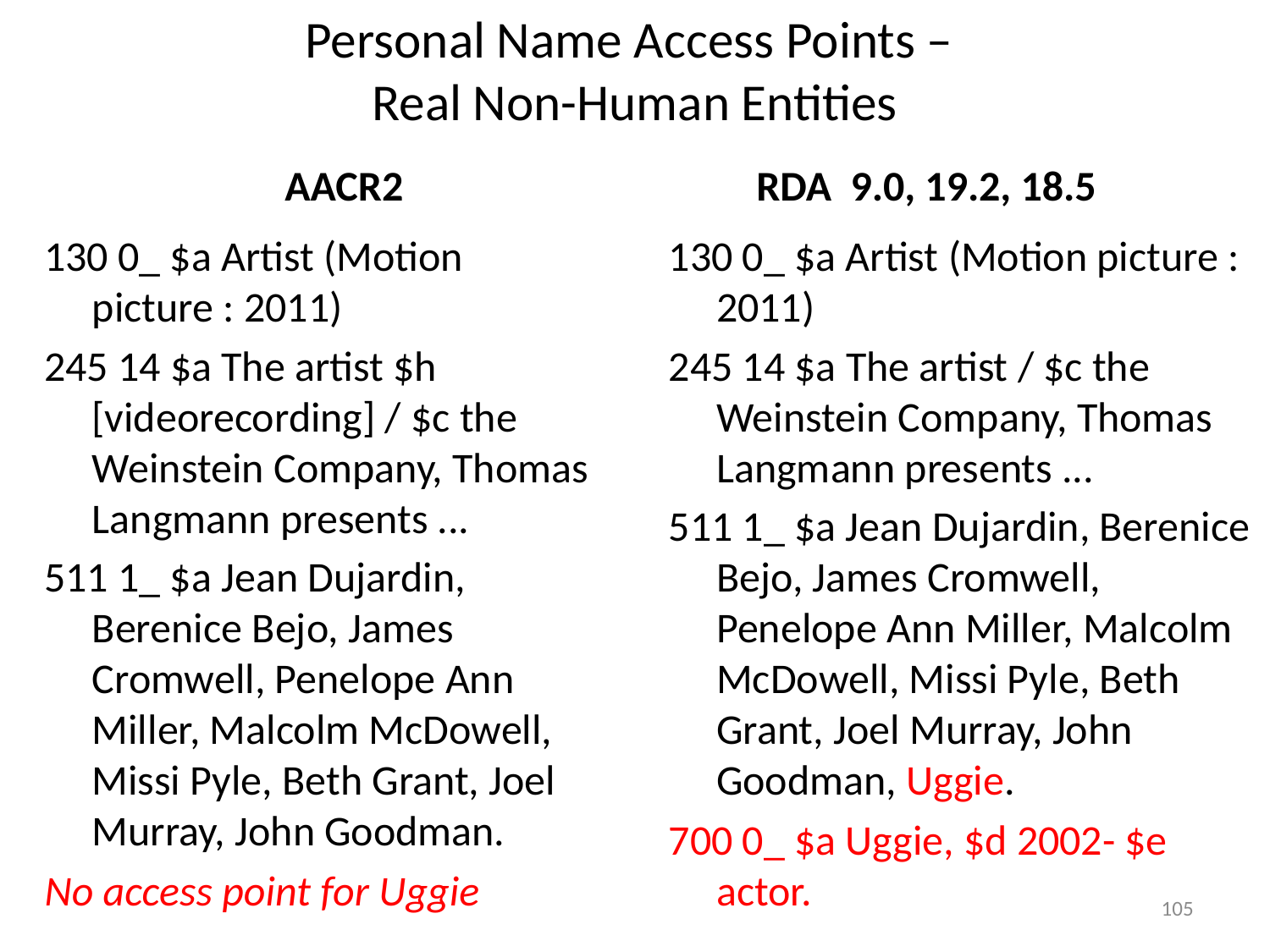

# Personal Name Access Points – Real Non-Human Entities
AACR2
RDA  9.0, 19.2, 18.5
130 0_ $a Artist (Motion picture : 2011)
245 14 $a The artist $h [videorecording] / $c the Weinstein Company, Thomas Langmann presents ...
511 1_ $a Jean Dujardin, Berenice Bejo, James Cromwell, Penelope Ann Miller, Malcolm McDowell, Missi Pyle, Beth Grant, Joel Murray, John Goodman.
No access point for Uggie
130 0_ $a Artist (Motion picture : 2011)
245 14 $a The artist / $c the Weinstein Company, Thomas Langmann presents ...
511 1_ $a Jean Dujardin, Berenice Bejo, James Cromwell, Penelope Ann Miller, Malcolm McDowell, Missi Pyle, Beth Grant, Joel Murray, John Goodman, Uggie.
700 0_ $a Uggie, $d 2002- $e actor.

105